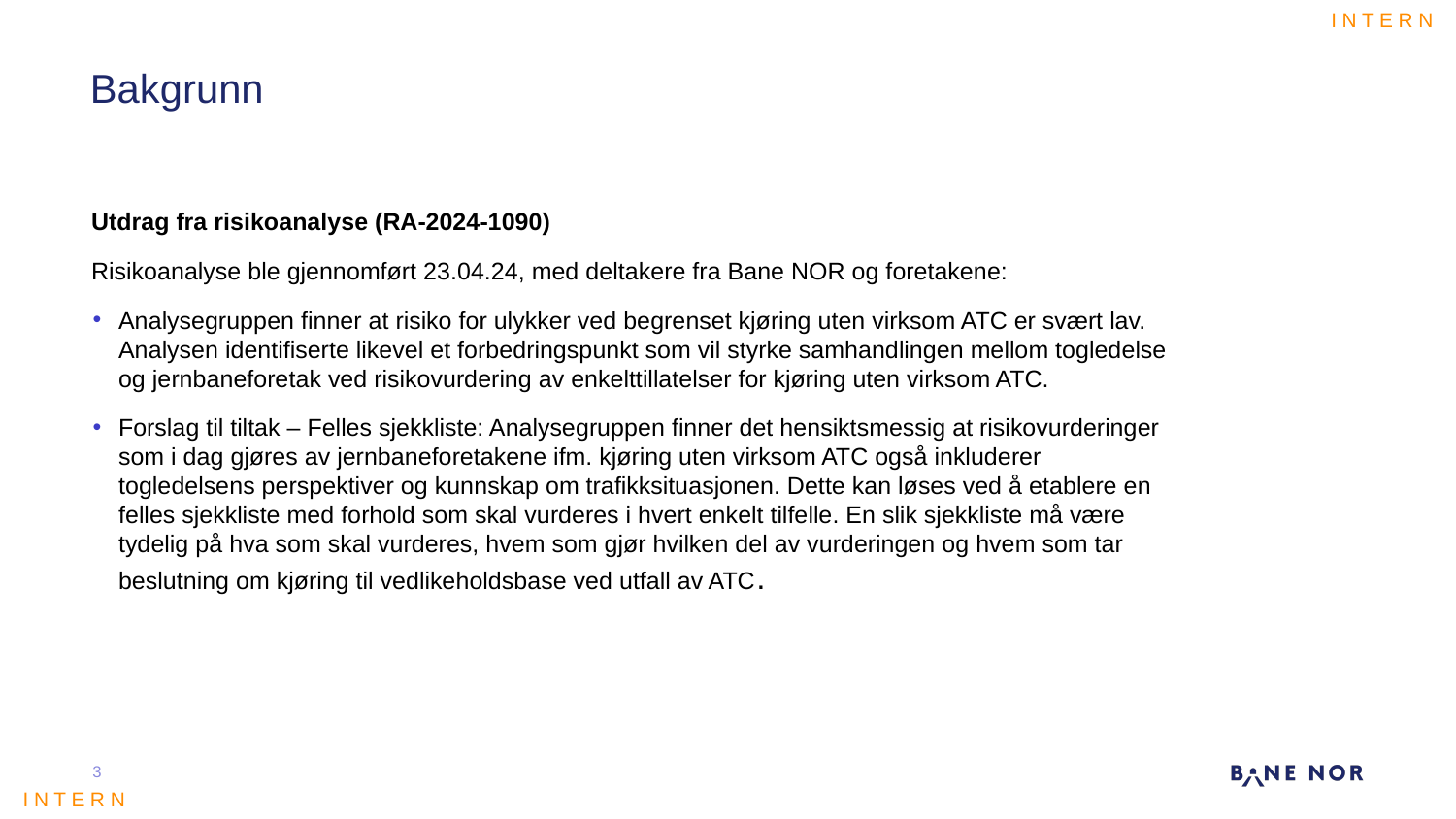

# Bakgrunn

Utdrag fra risikoanalyse (RA-2024-1090)
Risikoanalyse ble gjennomført 23.04.24, med deltakere fra Bane NOR og foretakene:
Analysegruppen finner at risiko for ulykker ved begrenset kjøring uten virksom ATC er svært lav. Analysen identifiserte likevel et forbedringspunkt som vil styrke samhandlingen mellom togledelse og jernbaneforetak ved risikovurdering av enkelttillatelser for kjøring uten virksom ATC.
Forslag til tiltak – Felles sjekkliste: Analysegruppen finner det hensiktsmessig at risikovurderinger som i dag gjøres av jernbaneforetakene ifm. kjøring uten virksom ATC også inkluderer togledelsens perspektiver og kunnskap om trafikksituasjonen. Dette kan løses ved å etablere en felles sjekkliste med forhold som skal vurderes i hvert enkelt tilfelle. En slik sjekkliste må være tydelig på hva som skal vurderes, hvem som gjør hvilken del av vurderingen og hvem som tar beslutning om kjøring til vedlikeholdsbase ved utfall av ATC.
3